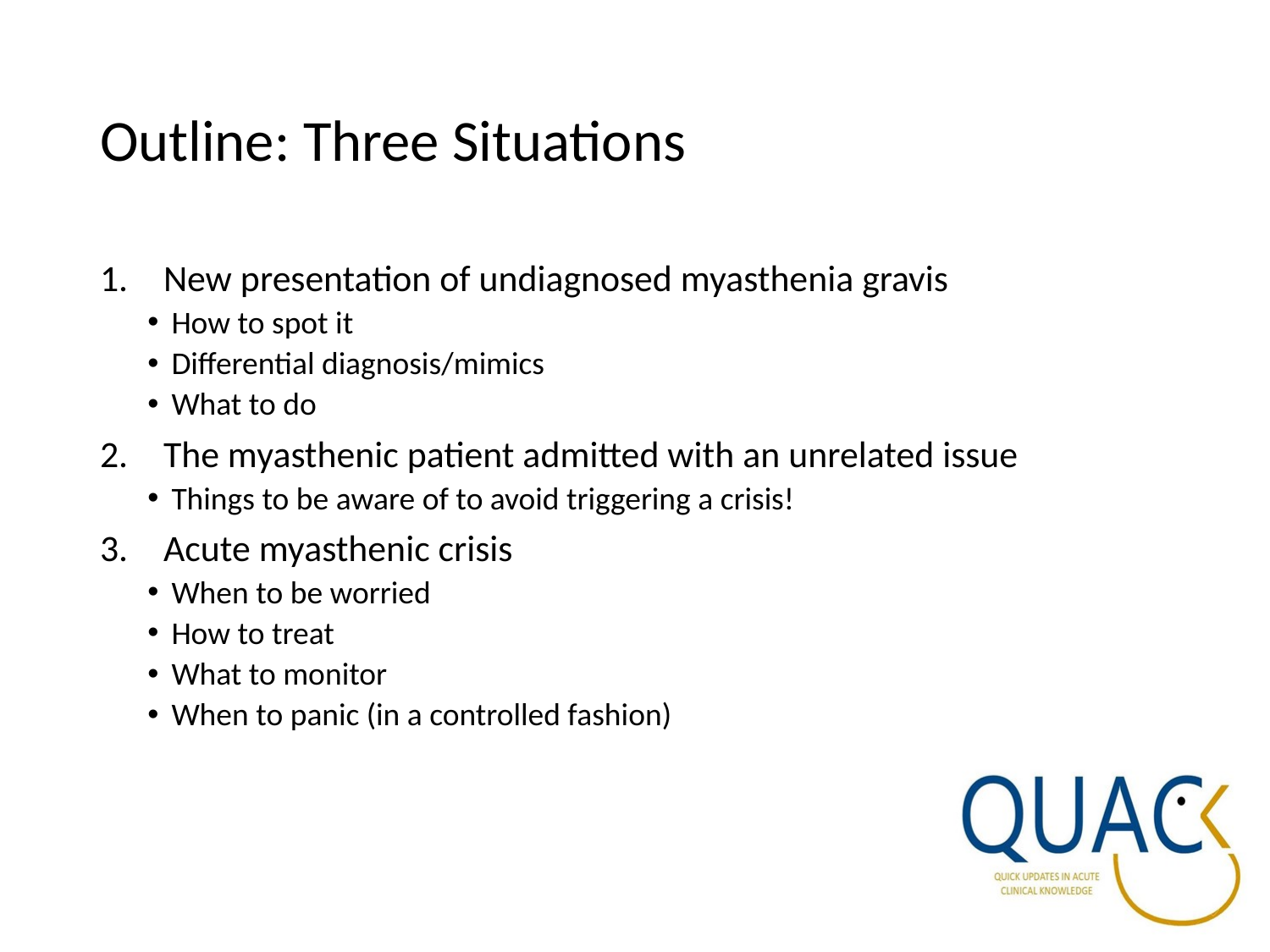

# Outline: Three Situations
New presentation of undiagnosed myasthenia gravis
How to spot it
Differential diagnosis/mimics
What to do
The myasthenic patient admitted with an unrelated issue
Things to be aware of to avoid triggering a crisis!
Acute myasthenic crisis
When to be worried
How to treat
What to monitor
When to panic (in a controlled fashion)